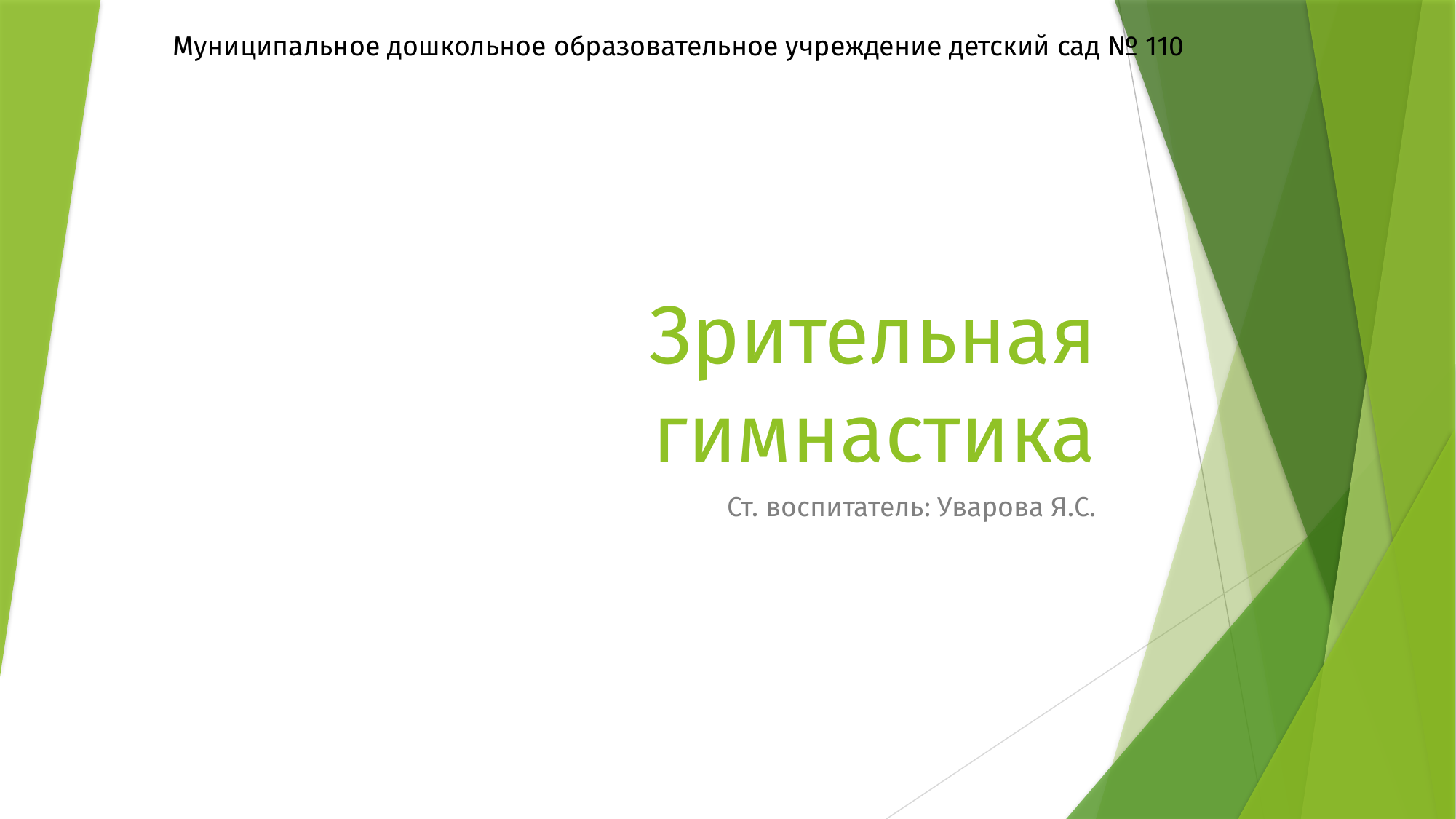

Муниципальное дошкольное образовательное учреждение детский сад № 110
# Зрительная гимнастика
Ст. воспитатель: Уварова Я.С.